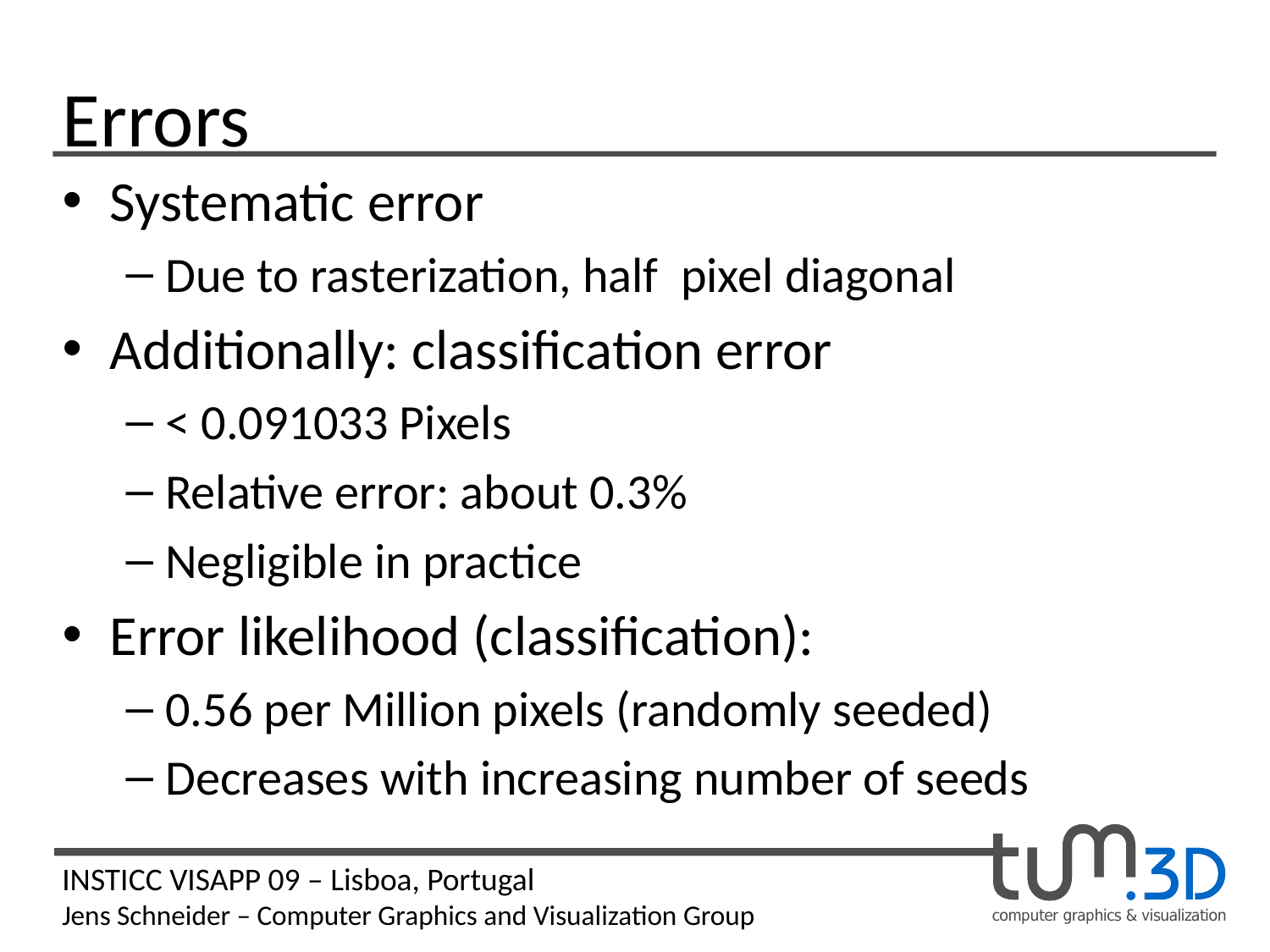

# Errors
Systematic error
Due to rasterization, half  pixel diagonal
Additionally: classification error
< 0.091033 Pixels
Relative error: about 0.3%
Negligible in practice
Error likelihood (classification):
0.56 per Million pixels (randomly seeded)
Decreases with increasing number of seeds